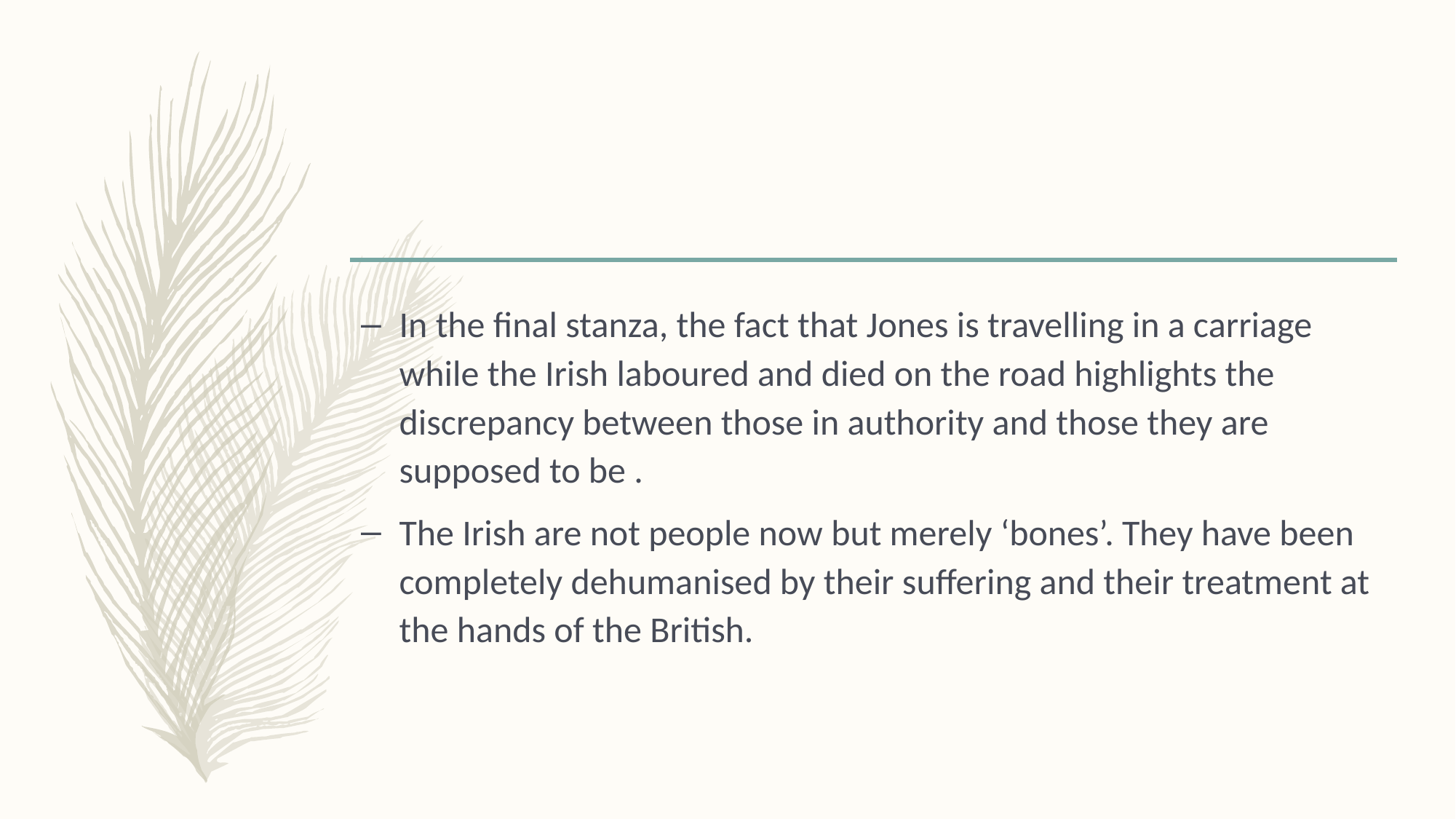

#
In the final stanza, the fact that Jones is travelling in a carriage while the Irish laboured and died on the road highlights the discrepancy between those in authority and those they are supposed to be .
The Irish are not people now but merely ‘bones’. They have been completely dehumanised by their suffering and their treatment at the hands of the British.